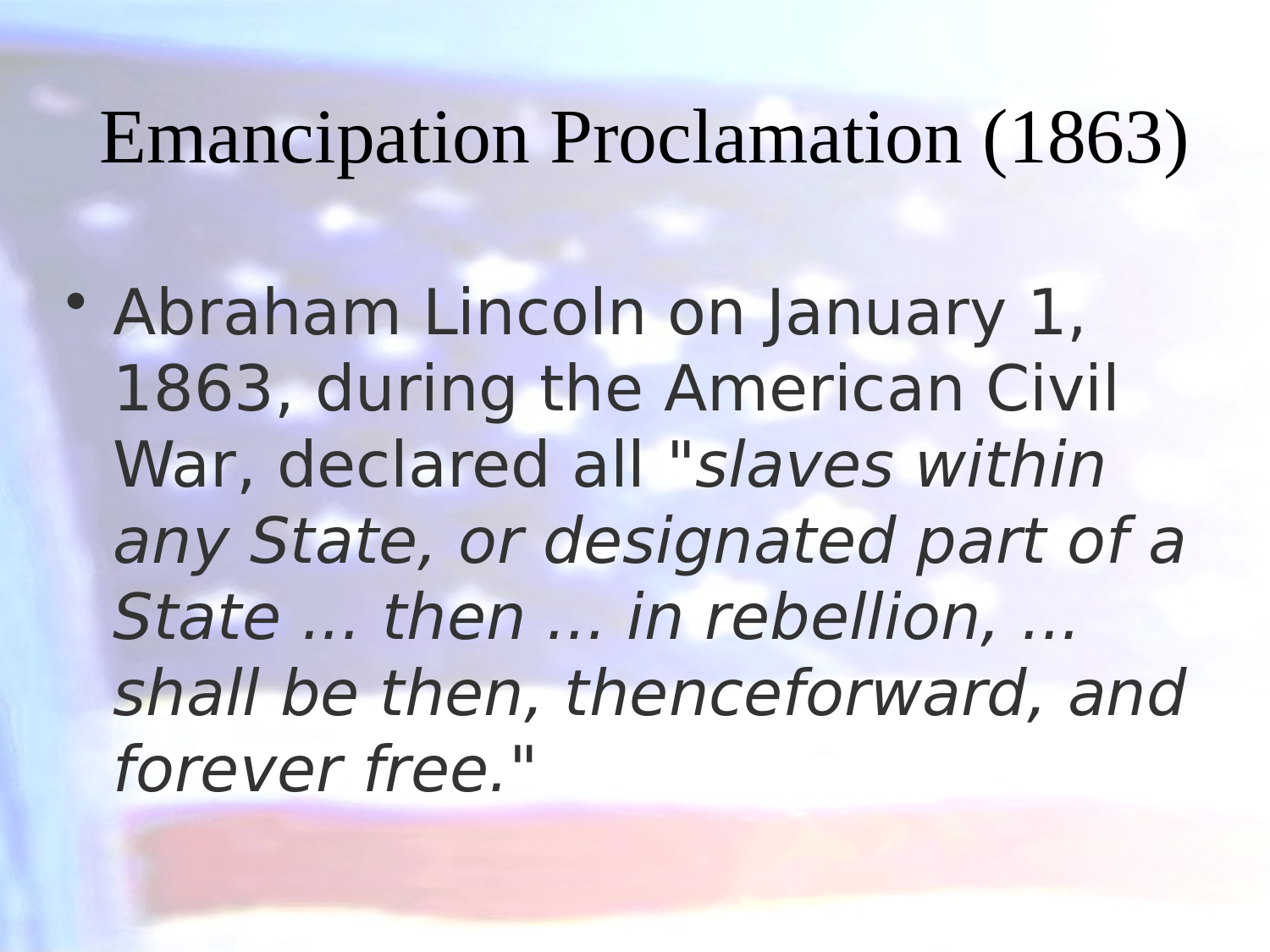

# Emancipation Proclamation (1863)
Abraham Lincoln on January 1, 1863, during the American Civil War, declared all "slaves within any State, or designated part of a State ... then ... in rebellion, ... shall be then, thenceforward, and forever free."